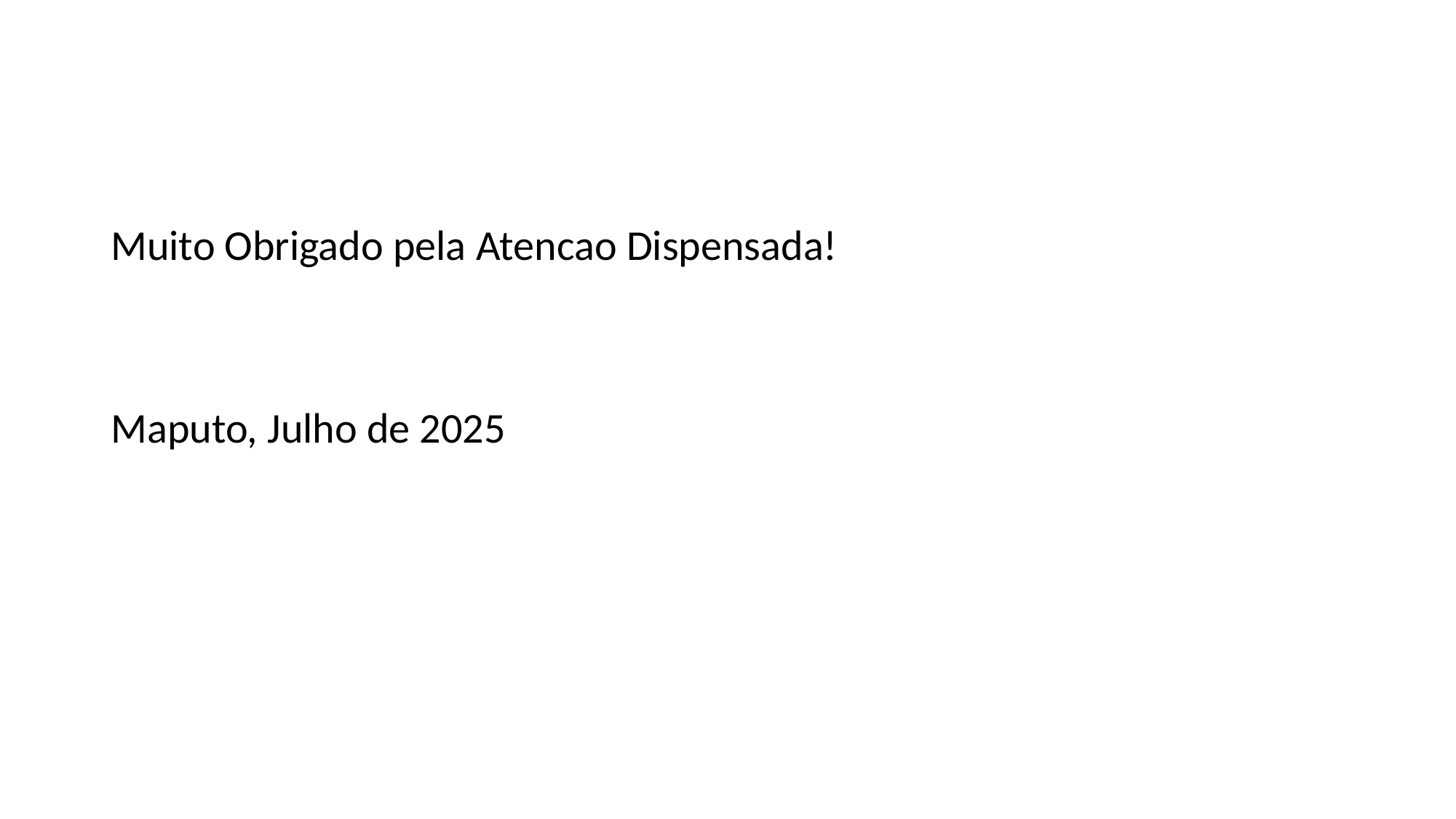

#
Muito Obrigado pela Atencao Dispensada!

Maputo, Julho de 2025